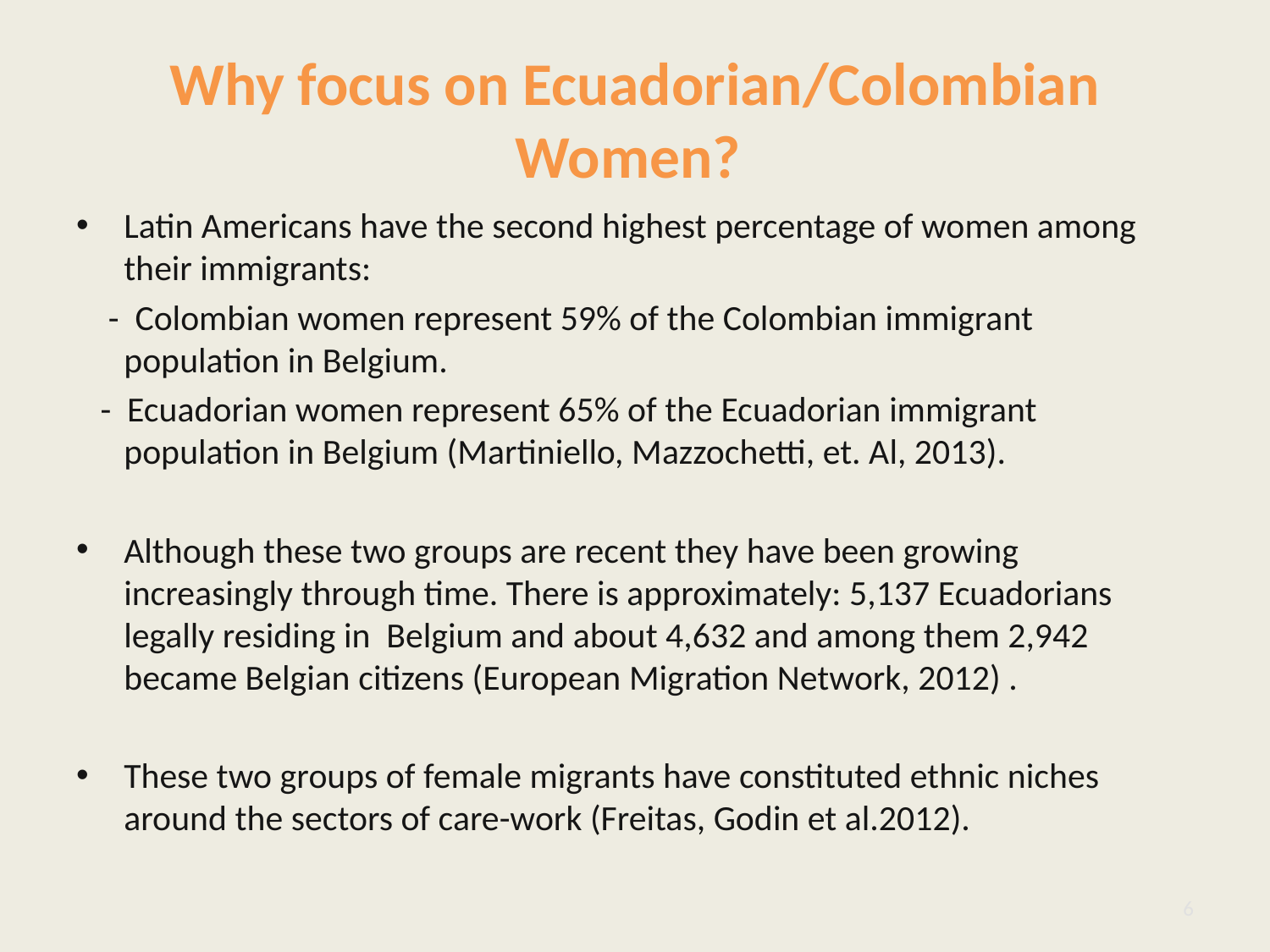

# Why focus on Ecuadorian/Colombian Women?
Latin Americans have the second highest percentage of women among their immigrants:
    -  Colombian women represent 59% of the Colombian immigrant population in Belgium.
   -  Ecuadorian women represent 65% of the Ecuadorian immigrant population in Belgium (Martiniello, Mazzochetti, et. Al, 2013).

Although these two groups are recent they have been growing increasingly through time. There is approximately: 5,137 Ecuadorians legally residing in  Belgium and about 4,632 and among them 2,942 became Belgian citizens (European Migration Network, 2012) .

These two groups of female migrants have constituted ethnic niches around the sectors of care-work (Freitas, Godin et al.2012).

6